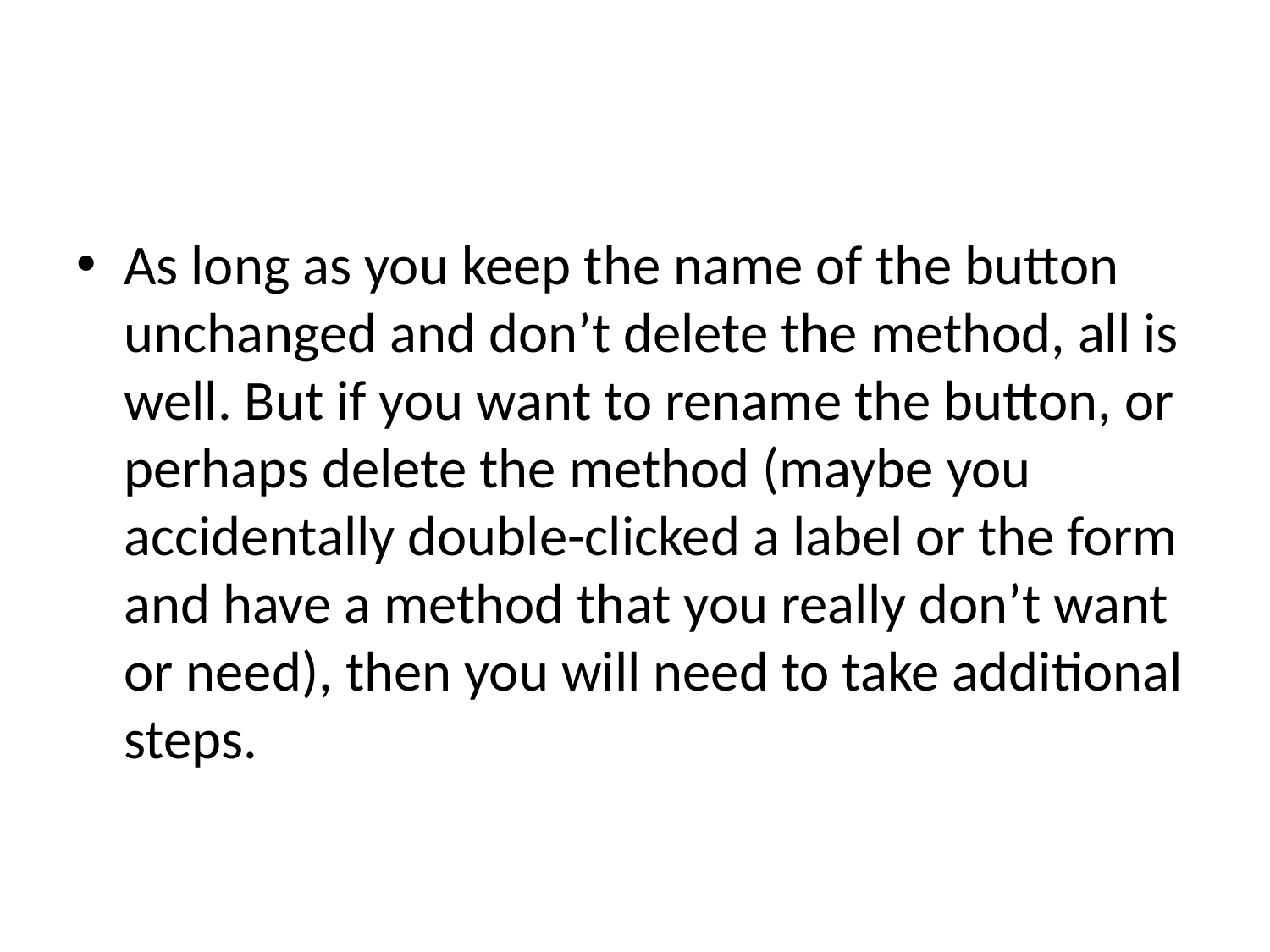

#
As long as you keep the name of the button unchanged and don’t delete the method, all is well. But if you want to rename the button, or perhaps delete the method (maybe you accidentally double-clicked a label or the form and have a method that you really don’t want or need), then you will need to take additional steps.